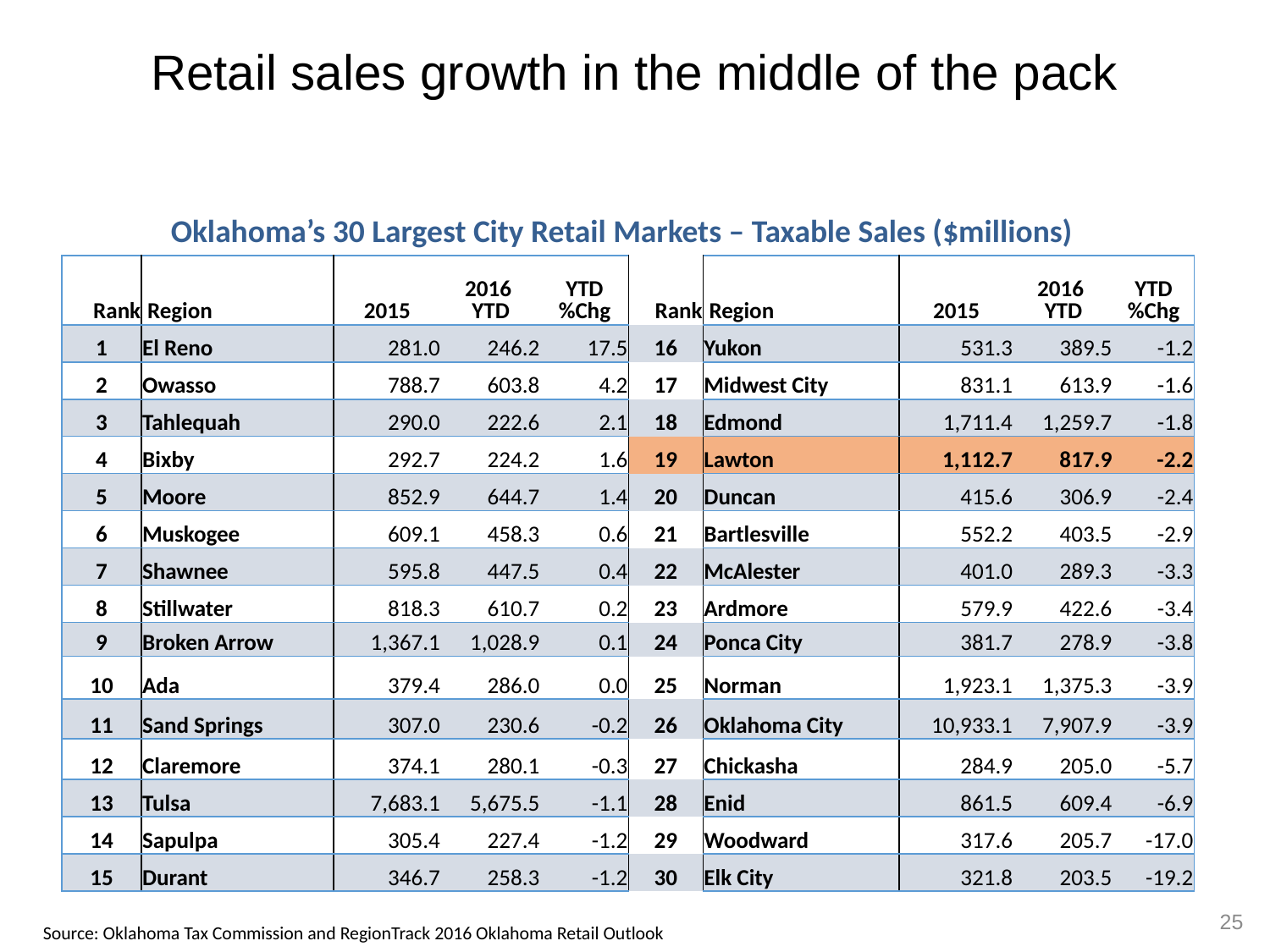

Retail sales growth in the middle of the pack
Oklahoma’s 30 Largest City Retail Markets – Taxable Sales ($millions)
| Rank | Region | 2015 | 2016 YTD | YTD %Chg | Rank | Region | 2015 | 2016 YTD | YTD%Chg |
| --- | --- | --- | --- | --- | --- | --- | --- | --- | --- |
| 1 | El Reno | 281.0 | 246.2 | 17.5 | 16 | Yukon | 531.3 | 389.5 | -1.2 |
| 2 | Owasso | 788.7 | 603.8 | 4.2 | 17 | Midwest City | 831.1 | 613.9 | -1.6 |
| 3 | Tahlequah | 290.0 | 222.6 | 2.1 | 18 | Edmond | 1,711.4 | 1,259.7 | -1.8 |
| 4 | Bixby | 292.7 | 224.2 | 1.6 | 19 | Lawton | 1,112.7 | 817.9 | -2.2 |
| 5 | Moore | 852.9 | 644.7 | 1.4 | 20 | Duncan | 415.6 | 306.9 | -2.4 |
| 6 | Muskogee | 609.1 | 458.3 | 0.6 | 21 | Bartlesville | 552.2 | 403.5 | -2.9 |
| 7 | Shawnee | 595.8 | 447.5 | 0.4 | 22 | McAlester | 401.0 | 289.3 | -3.3 |
| 8 | Stillwater | 818.3 | 610.7 | 0.2 | 23 | Ardmore | 579.9 | 422.6 | -3.4 |
| 9 | Broken Arrow | 1,367.1 | 1,028.9 | 0.1 | 24 | Ponca City | 381.7 | 278.9 | -3.8 |
| 10 | Ada | 379.4 | 286.0 | 0.0 | 25 | Norman | 1,923.1 | 1,375.3 | -3.9 |
| 11 | Sand Springs | 307.0 | 230.6 | -0.2 | 26 | Oklahoma City | 10,933.1 | 7,907.9 | -3.9 |
| 12 | Claremore | 374.1 | 280.1 | -0.3 | 27 | Chickasha | 284.9 | 205.0 | -5.7 |
| 13 | Tulsa | 7,683.1 | 5,675.5 | -1.1 | 28 | Enid | 861.5 | 609.4 | -6.9 |
| 14 | Sapulpa | 305.4 | 227.4 | -1.2 | 29 | Woodward | 317.6 | 205.7 | -17.0 |
| 15 | Durant | 346.7 | 258.3 | -1.2 | 30 | Elk City | 321.8 | 203.5 | -19.2 |
25
Source: Oklahoma Tax Commission and RegionTrack 2016 Oklahoma Retail Outlook